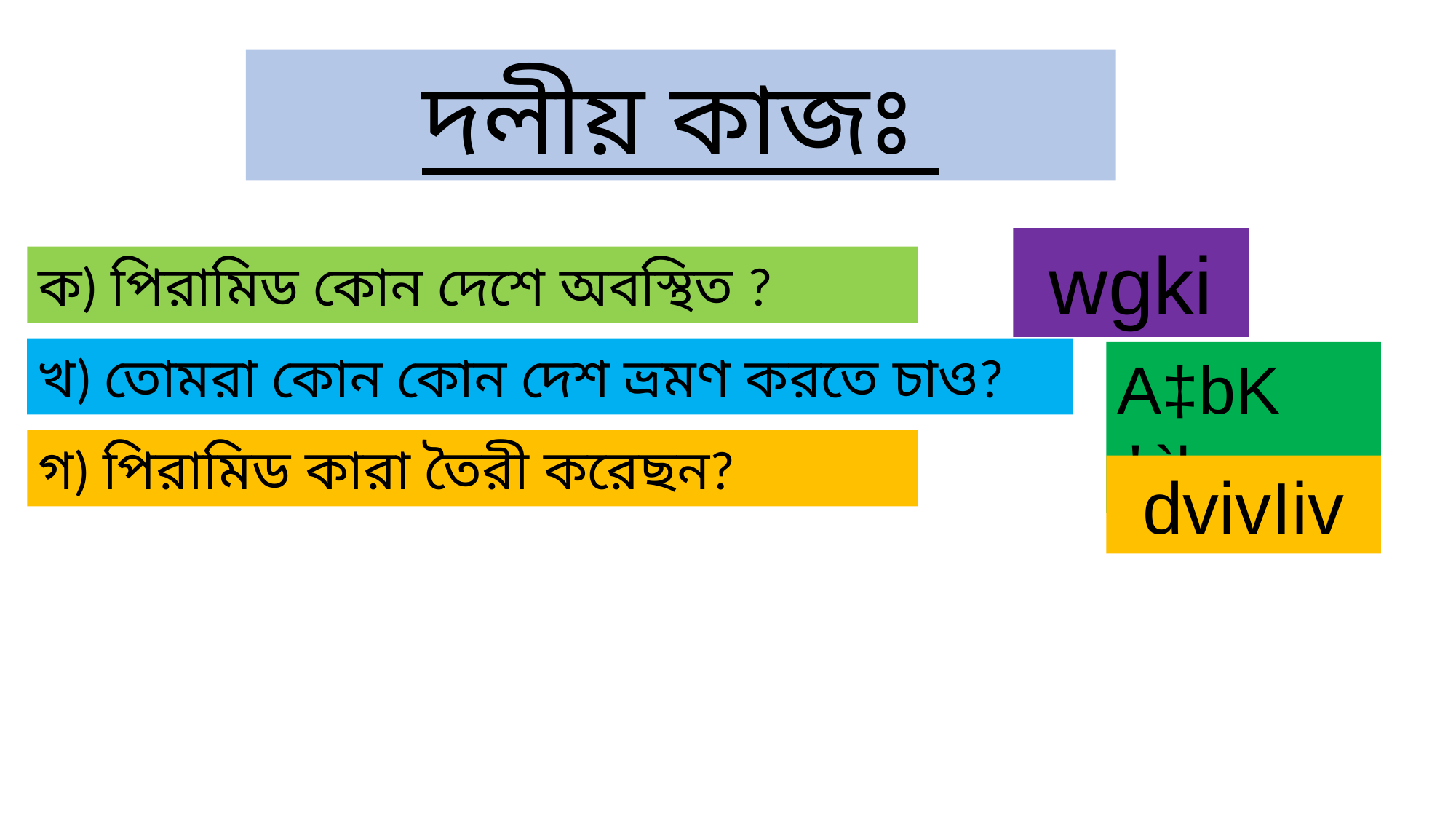

দলীয় কাজঃ
wgki
ক) পিরামিড কোন দেশে অবস্থিত ?
খ) তোমরা কোন কোন দেশ ভ্রমণ করতে চাও?
A‡bK †`k
গ) পিরামিড কারা তৈরী করেছন?
dvivIiv